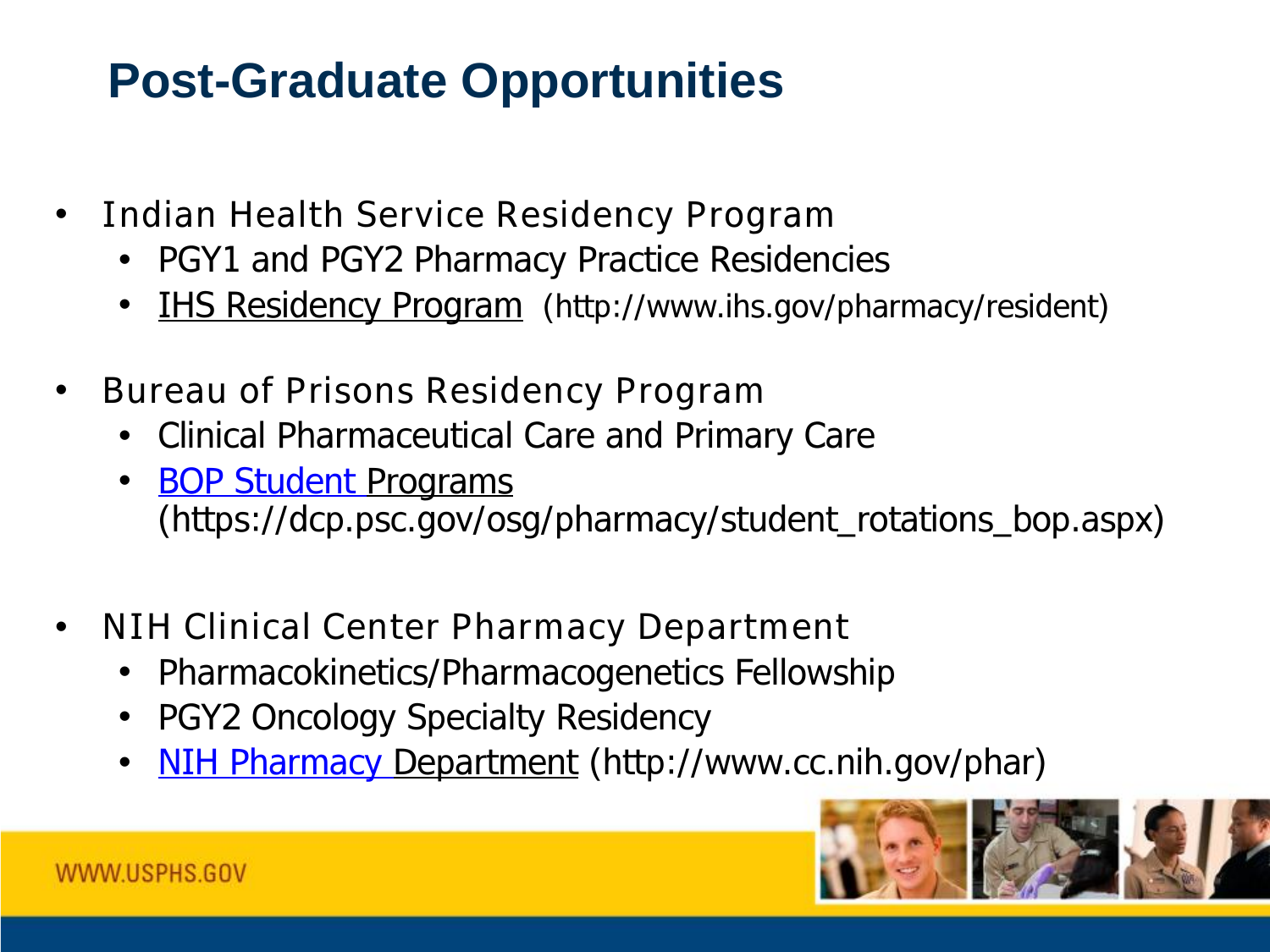

# Post-Graduate Opportunities
Indian Health Service Residency Program
PGY1 and PGY2 Pharmacy Practice Residencies
IHS Residency Program  (http://www.ihs.gov/pharmacy/resident)

Bureau of Prisons Residency Program
Clinical Pharmaceutical Care and Primary Care
BOP Student Programs (https://dcp.psc.gov/osg/pharmacy/student_rotations_bop.aspx)

NIH Clinical Center Pharmacy Department
Pharmacokinetics/Pharmacogenetics Fellowship
PGY2 Oncology Specialty Residency
NIH Pharmacy Department (http://www.cc.nih.gov/phar)